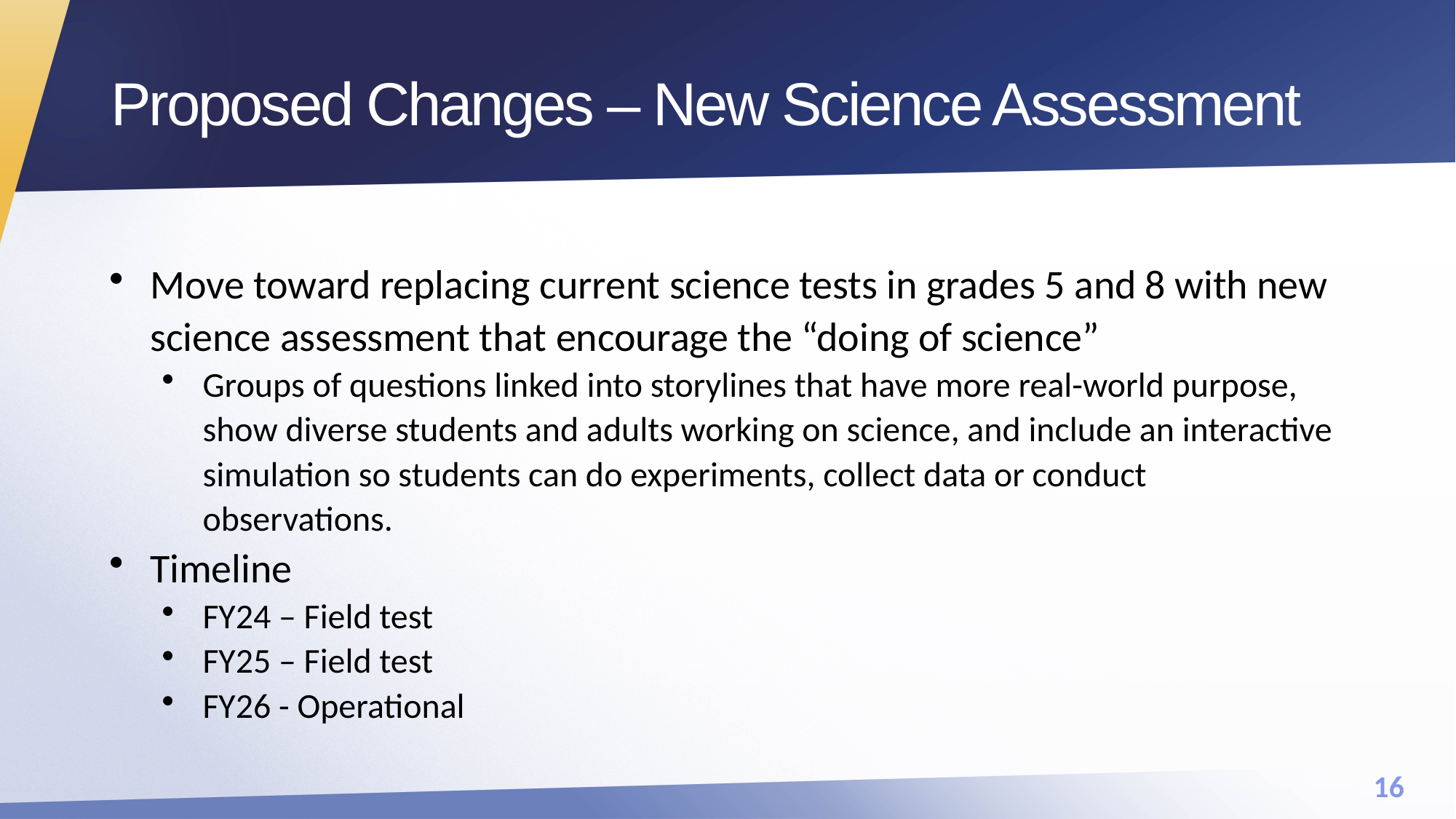

# Proposed Changes – New Science Assessment
Move toward replacing current science tests in grades 5 and 8 with new science assessment that encourage the “doing of science”
Groups of questions linked into storylines that have more real-world purpose, show diverse students and adults working on science, and include an interactive simulation so students can do experiments, collect data or conduct observations.
Timeline
FY24 – Field test
FY25 – Field test
FY26 - Operational